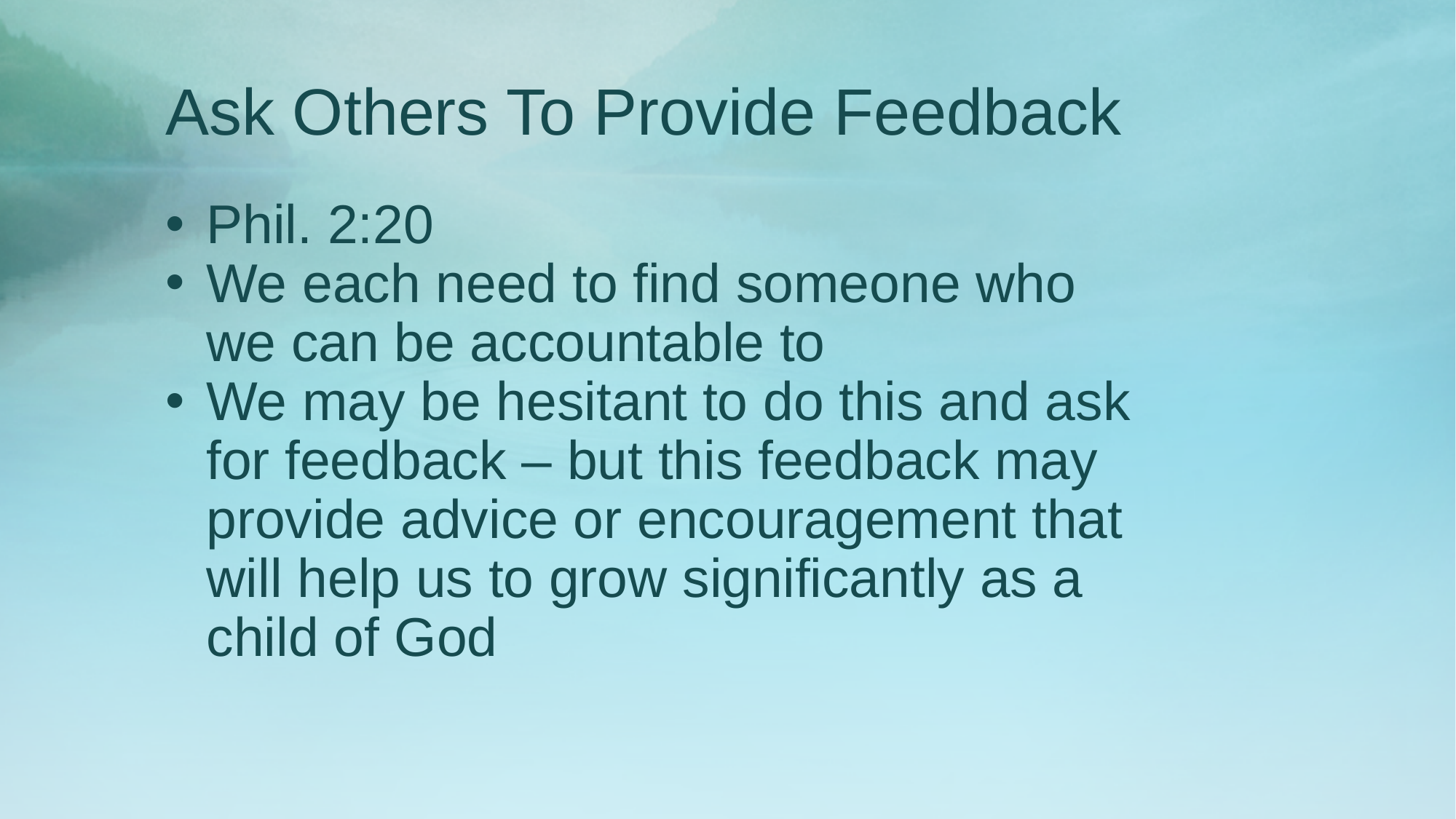

# Ask Others To Provide Feedback
Phil. 2:20
We each need to find someone who we can be accountable to
We may be hesitant to do this and ask for feedback – but this feedback may provide advice or encouragement that will help us to grow significantly as a child of God